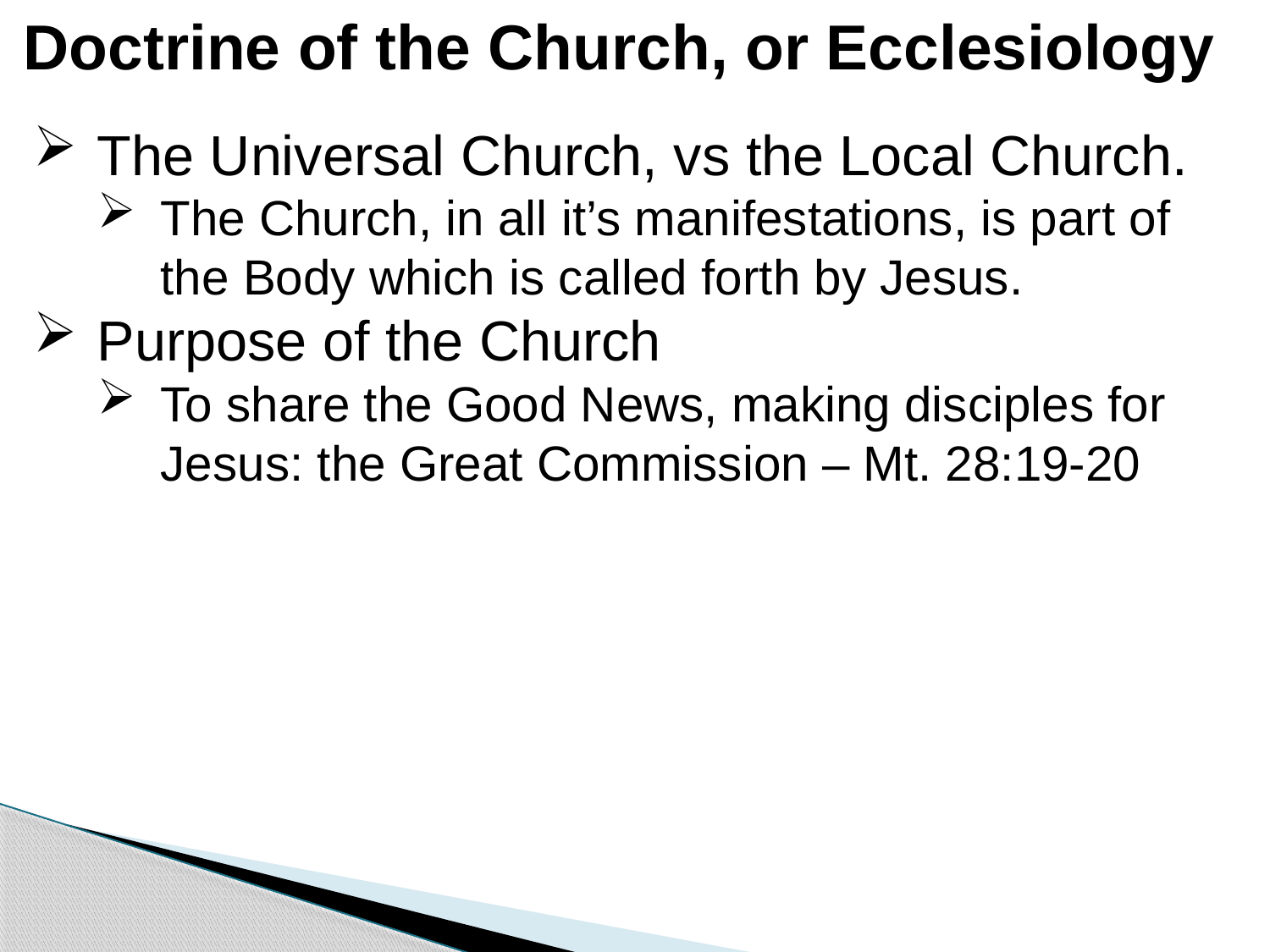

Doctrine of the Church, or Ecclesiology

The Universal Church, vs the Local Church.
The Church, in all it’s manifestations, is part of the Body which is called forth by Jesus.
Purpose of the Church
To share the Good News, making disciples for Jesus: the Great Commission – Mt. 28:19-20